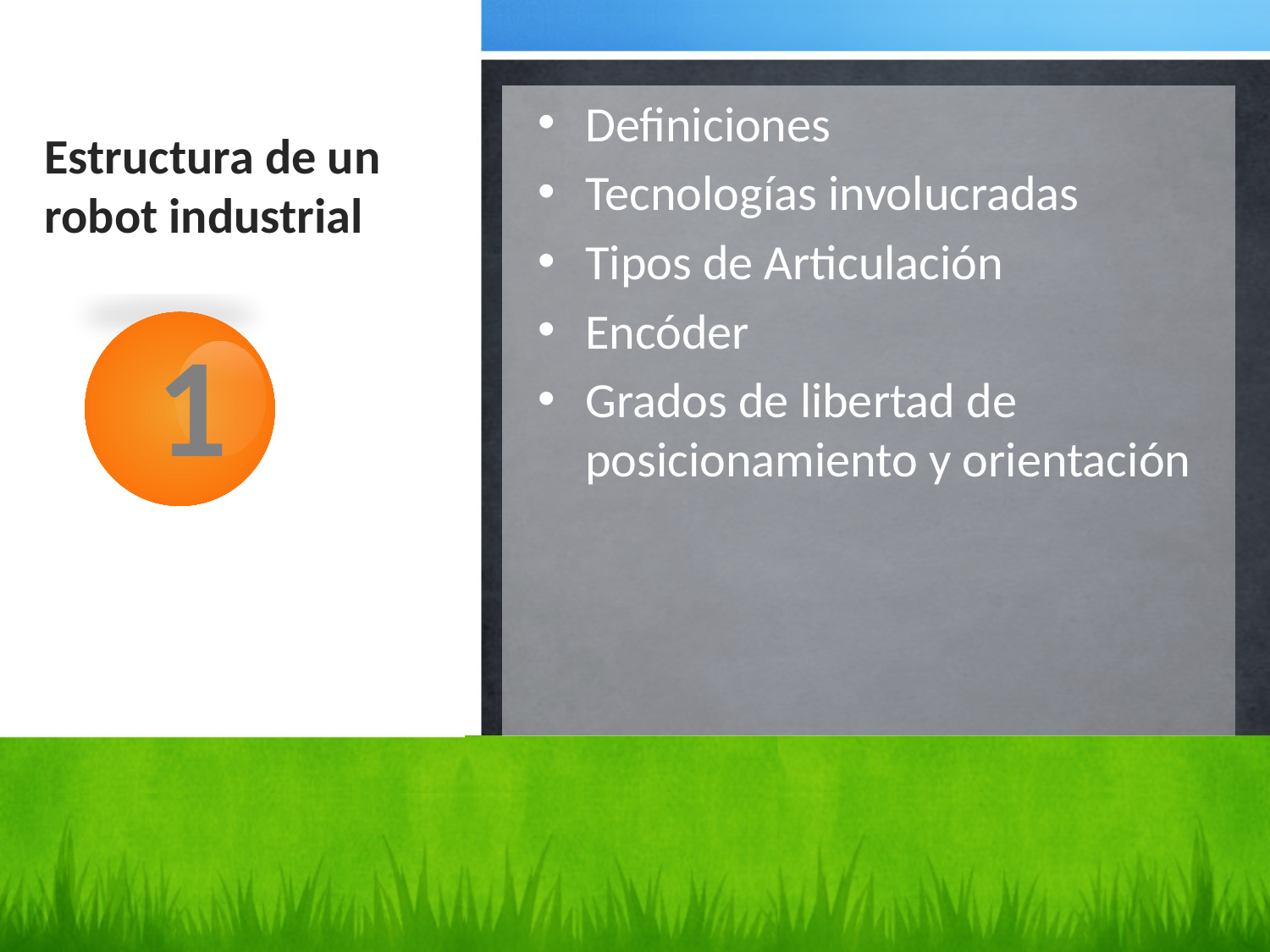

Definiciones
Tecnologías involucradas
Tipos de Articulación
Encóder
Grados de libertad de posicionamiento y orientación
# Estructura de un robot industrial
1
6